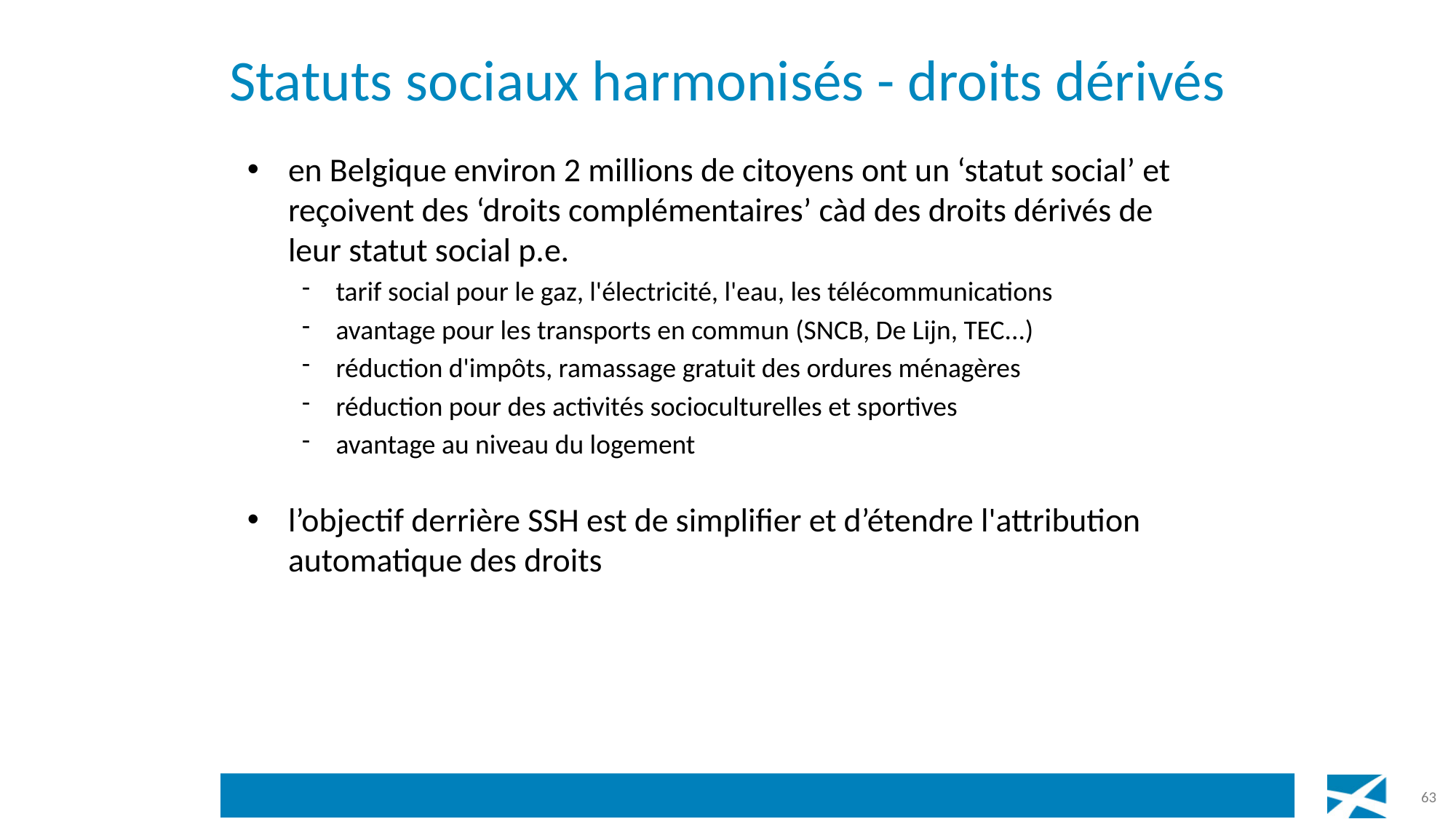

# Statuts sociaux harmonisés - droits dérivés
en Belgique environ 2 millions de citoyens ont un ‘statut social’ et reçoivent des ‘droits complémentaires’ càd des droits dérivés de leur statut social p.e.
tarif social pour le gaz, l'électricité, l'eau, les télécommunications
avantage pour les transports en commun (SNCB, De Lijn, TEC...)
réduction d'impôts, ramassage gratuit des ordures ménagères
réduction pour des activités socioculturelles et sportives
avantage au niveau du logement

l’objectif derrière SSH est de simplifier et d’étendre l'attribution automatique des droits
63